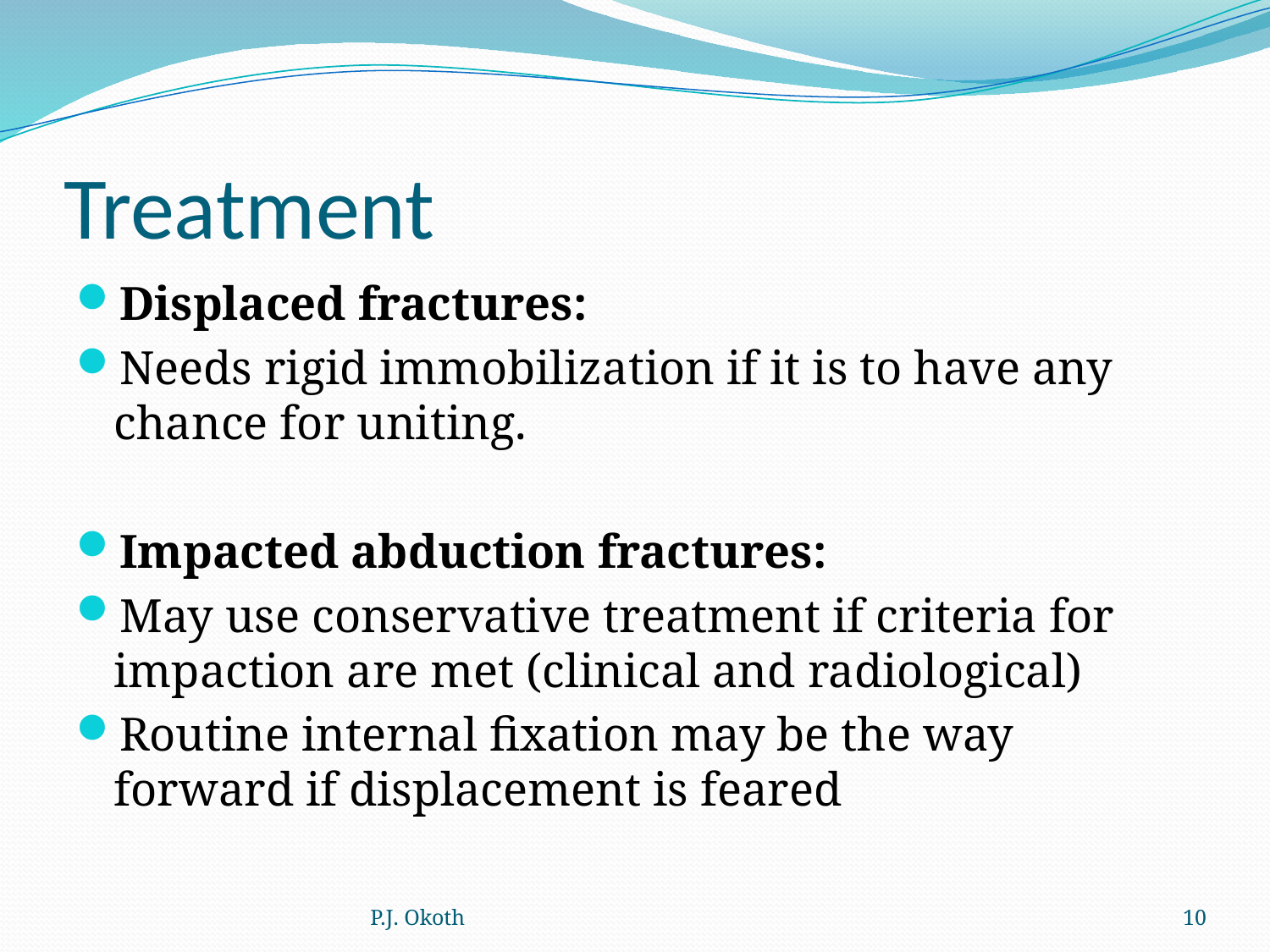

# Treatment
Displaced fractures:
Needs rigid immobilization if it is to have any chance for uniting.

Impacted abduction fractures:
May use conservative treatment if criteria for impaction are met (clinical and radiological)
Routine internal fixation may be the way forward if displacement is feared
P.J. Okoth
10